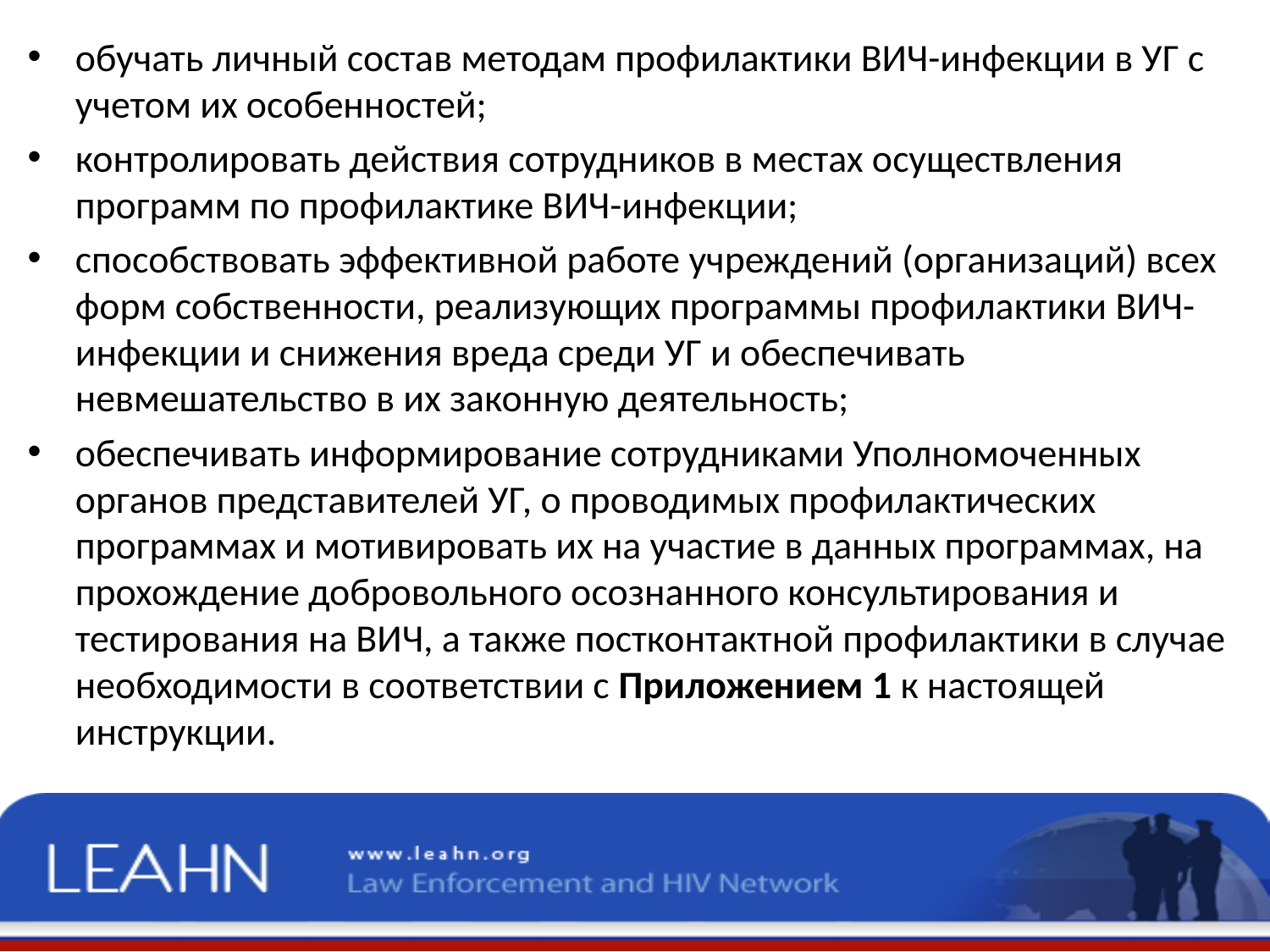

обучать личный состав методам профилактики ВИЧ-инфекции в УГ с учетом их особенностей;
контролировать действия сотрудников в местах осуществления программ по профилактике ВИЧ-инфекции;
способствовать эффективной работе учреждений (организаций) всех форм собственности, реализующих программы профилактики ВИЧ-инфекции и снижения вреда среди УГ и обеспечивать невмешательство в их законную деятельность;
обеспечивать информирование сотрудниками Уполномоченных органов представителей УГ, о проводимых профилактических программах и мотивировать их на участие в данных программах, на прохождение добровольного осознанного консультирования и тестирования на ВИЧ, а также постконтактной профилактики в случае необходимости в соответствии с Приложением 1 к настоящей инструкции.